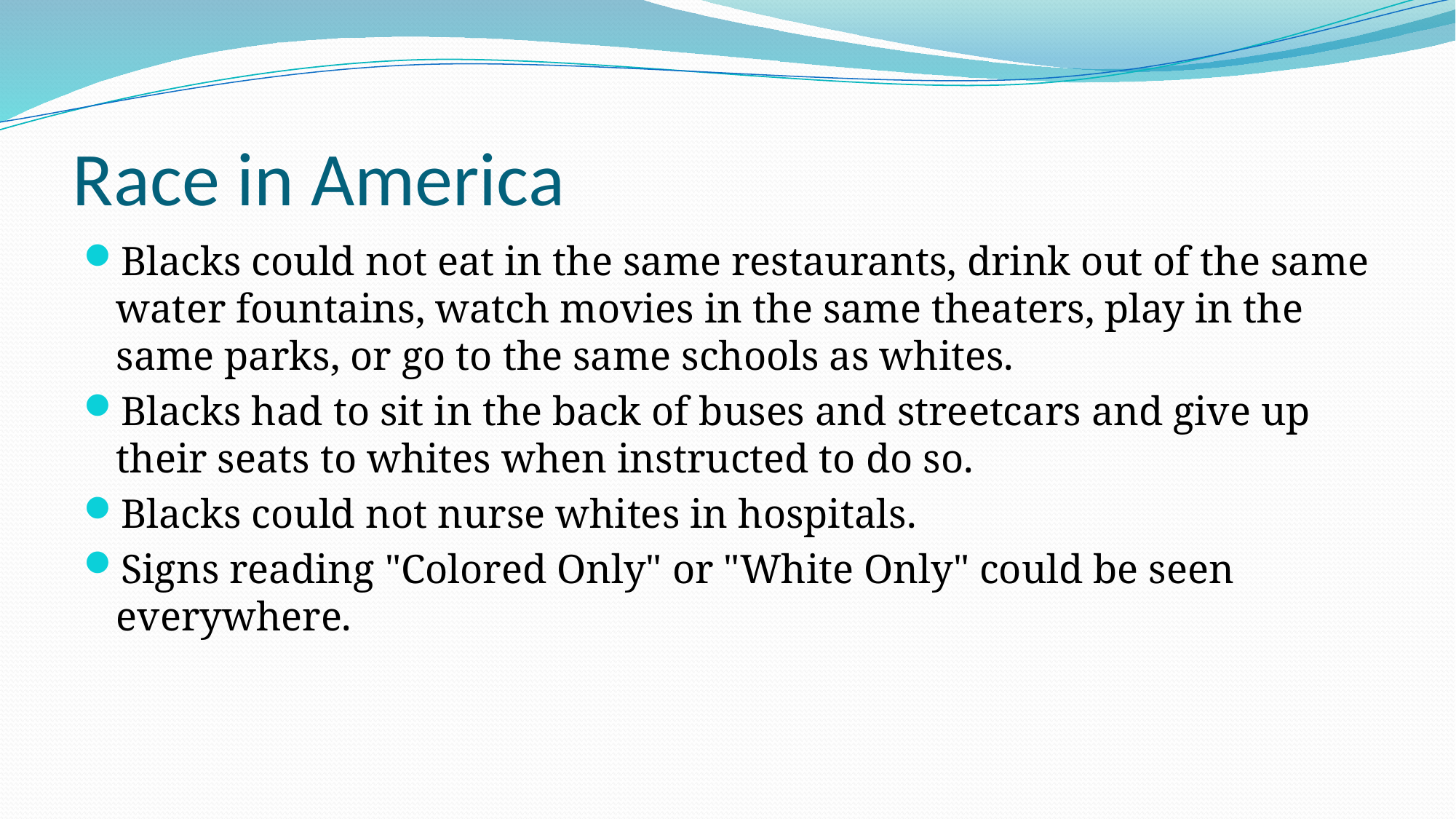

# Race in America
Blacks could not eat in the same restaurants, drink out of the same water fountains, watch movies in the same theaters, play in the same parks, or go to the same schools as whites.
Blacks had to sit in the back of buses and streetcars and give up their seats to whites when instructed to do so.
Blacks could not nurse whites in hospitals.
Signs reading "Colored Only" or "White Only" could be seen everywhere.